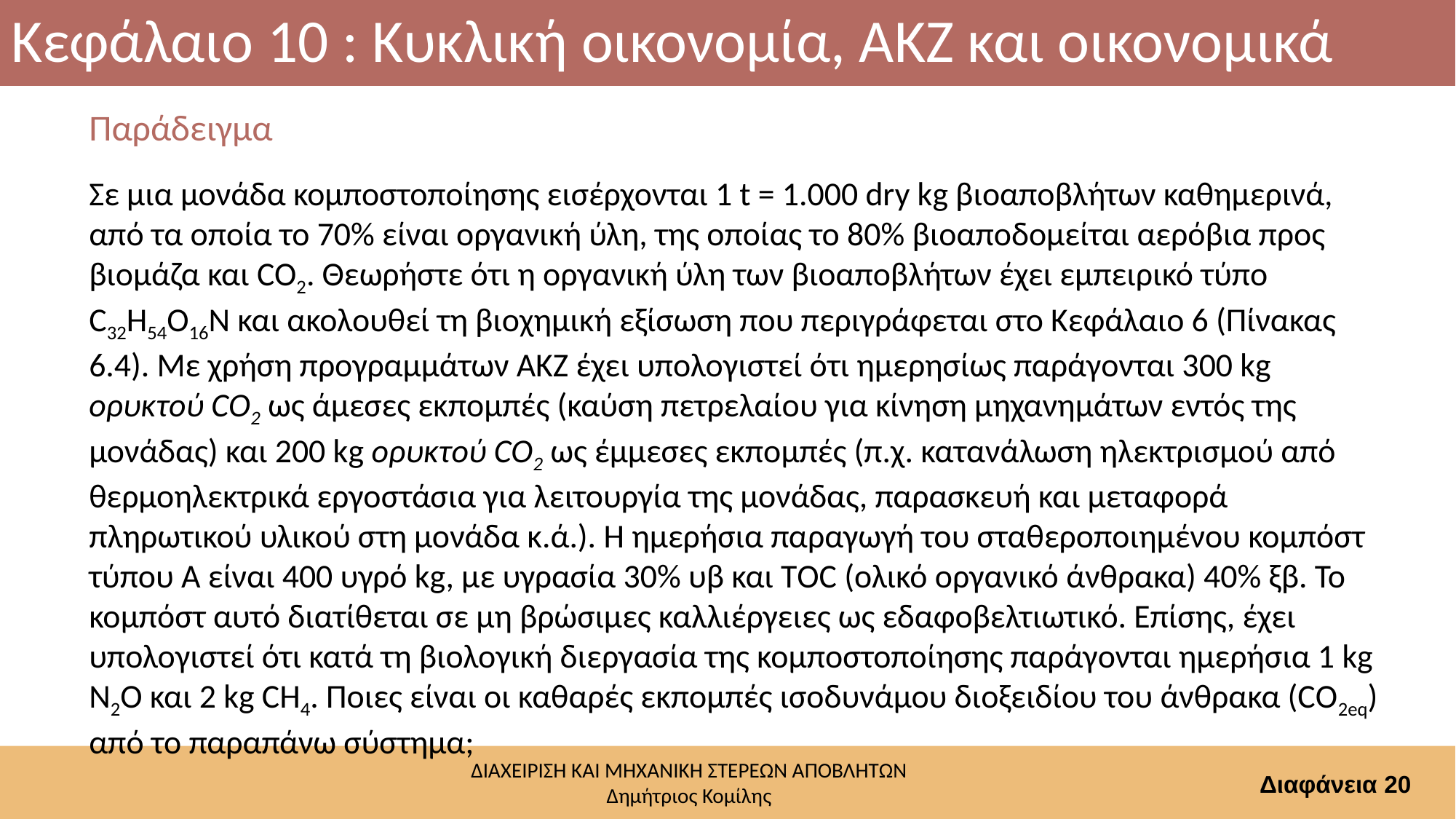

# Κεφάλαιο 10 : Κυκλική οικονομία, ΑΚΖ και οικονομικά
Παράδειγμα
Σε μια μονάδα κομποστοποίησης εισέρχονται 1 t = 1.000 dry kg βιοαποβλήτων καθημερινά, από τα οποία το 70% είναι οργανική ύλη, της οποίας το 80% βιοαποδομείται αερόβια προς βιομάζα και CO2. Θεωρήστε ότι η οργανική ύλη των βιοαποβλήτων έχει εμπειρικό τύπο C32H54O16N και ακολουθεί τη βιοχημική εξίσωση που περιγράφεται στο Κεφάλαιο 6 (Πίνακας 6.4). Με χρήση προγραμμάτων ΑΚΖ έχει υπολογιστεί ότι ημερησίως παράγονται 300 kg ορυκτού CO2 ως άμεσες εκπομπές (καύση πετρελαίου για κίνηση μηχανημάτων εντός της μονάδας) και 200 kg ορυκτού CO2 ως έμμεσες εκπομπές (π.χ. κατανάλωση ηλεκτρισμού από θερμοηλεκτρικά εργοστάσια για λειτουργία της μονάδας, παρασκευή και μεταφορά πληρωτικού υλικού στη μονάδα κ.ά.). Η ημερήσια παραγωγή του σταθεροποιημένου κομπόστ τύπου Α είναι 400 υγρό kg, με υγρασία 30% υβ και TΟC (ολικό οργανικό άνθρακα) 40% ξβ. Το κομπόστ αυτό διατίθεται σε μη βρώσιμες καλλιέργειες ως εδαφοβελτιωτικό. Επίσης, έχει υπολογιστεί ότι κατά τη βιολογική διεργασία της κομποστοποίησης παράγονται ημερήσια 1 kg N2O και 2 kg CH4. Ποιες είναι οι καθαρές εκπομπές ισοδυνάμου διοξειδίου του άνθρακα (CΟ2eq) από το παραπάνω σύστημα;

Διαφάνεια 20
ΔΙΑΧΕΙΡΙΣΗ ΚΑΙ ΜΗΧΑΝΙΚΗ ΣΤΕΡΕΩΝ ΑΠΟΒΛΗΤΩΝ
Δημήτριος Κομίλης